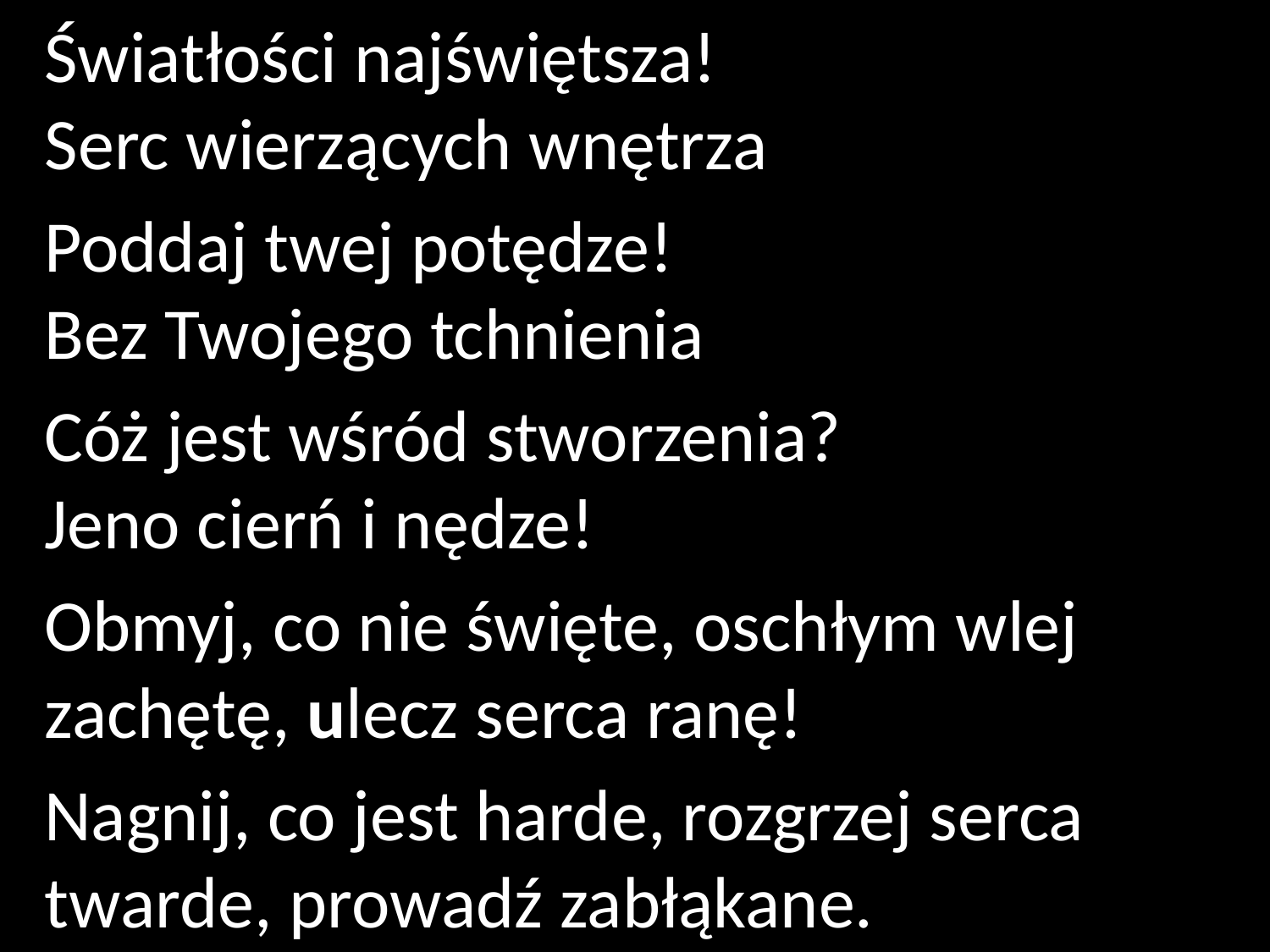

Światłości najświętsza!
Serc wierzących wnętrza
Poddaj twej potędze!
Bez Twojego tchnienia
Cóż jest wśród stworzenia?
Jeno cierń i nędze!
Obmyj, co nie święte, oschłym wlej zachętę, ulecz serca ranę!
Nagnij, co jest harde, rozgrzej serca twarde, prowadź zabłąkane.